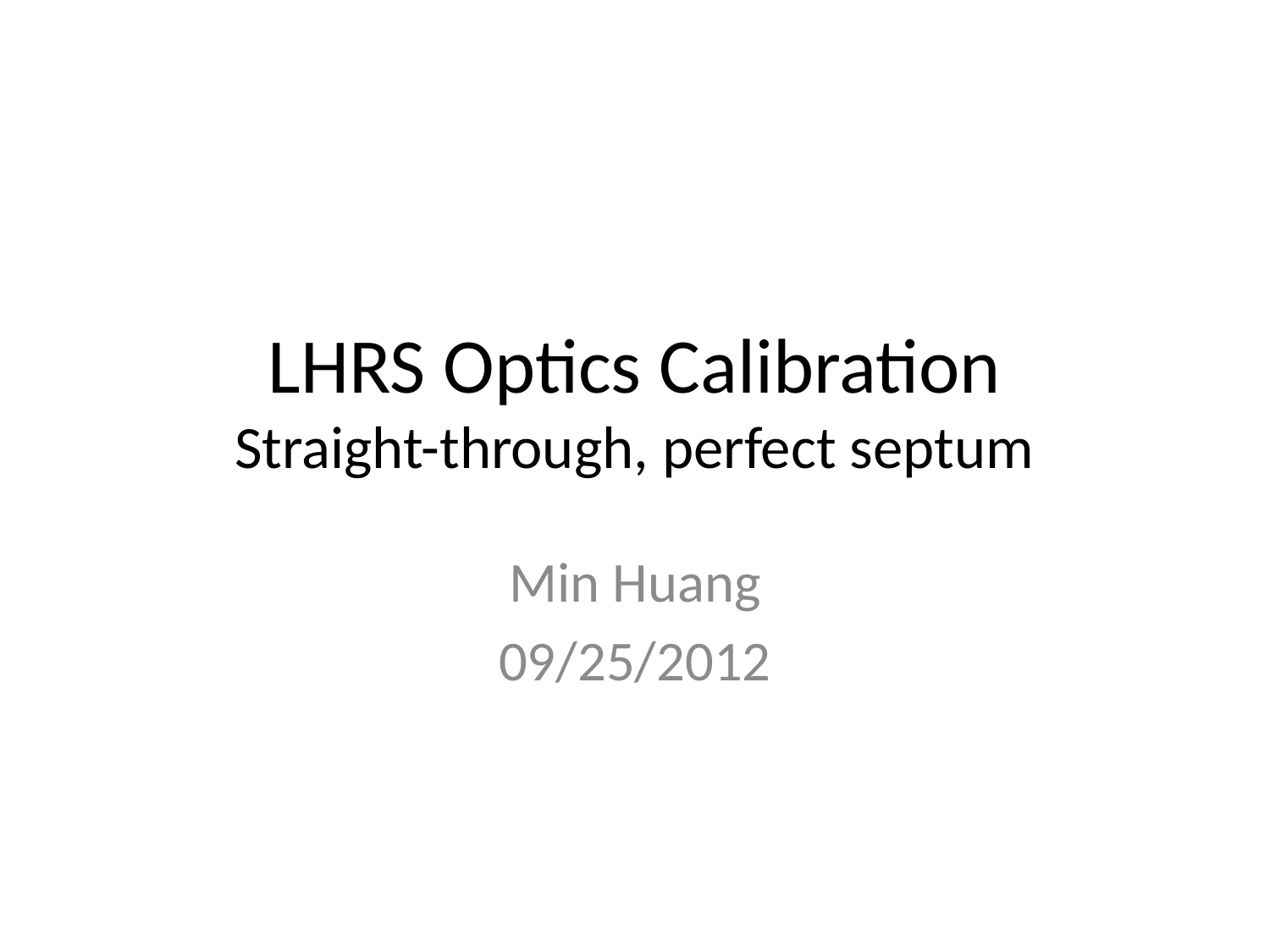

# LHRS Optics Calibration Straight-through, perfect septum
Min Huang
09/25/2012